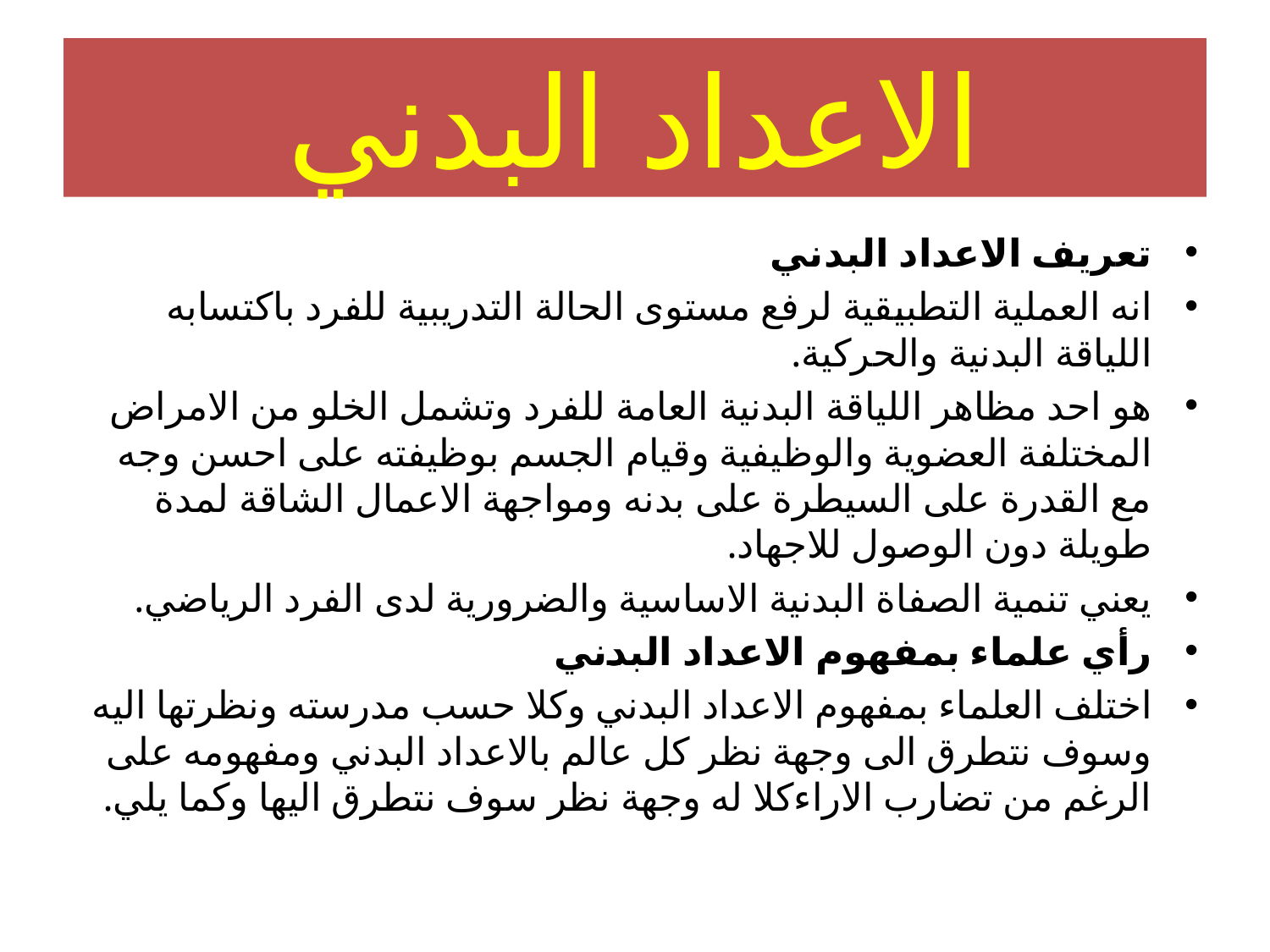

# الاعداد البدني
تعريف الاعداد البدني
انه العملية التطبيقية لرفع مستوى الحالة التدريبية للفرد باكتسابه اللياقة البدنية والحركية.
هو احد مظاهر اللياقة البدنية العامة للفرد وتشمل الخلو من الامراض المختلفة العضوية والوظيفية وقيام الجسم بوظيفته على احسن وجه مع القدرة على السيطرة على بدنه ومواجهة الاعمال الشاقة لمدة طويلة دون الوصول للاجهاد.
يعني تنمية الصفاة البدنية الاساسية والضرورية لدى الفرد الرياضي.
رأي علماء بمفهوم الاعداد البدني
اختلف العلماء بمفهوم الاعداد البدني وكلا حسب مدرسته ونظرتها اليه وسوف نتطرق الى وجهة نظر كل عالم بالاعداد البدني ومفهومه على الرغم من تضارب الاراءكلا له وجهة نظر سوف نتطرق اليها وكما يلي.